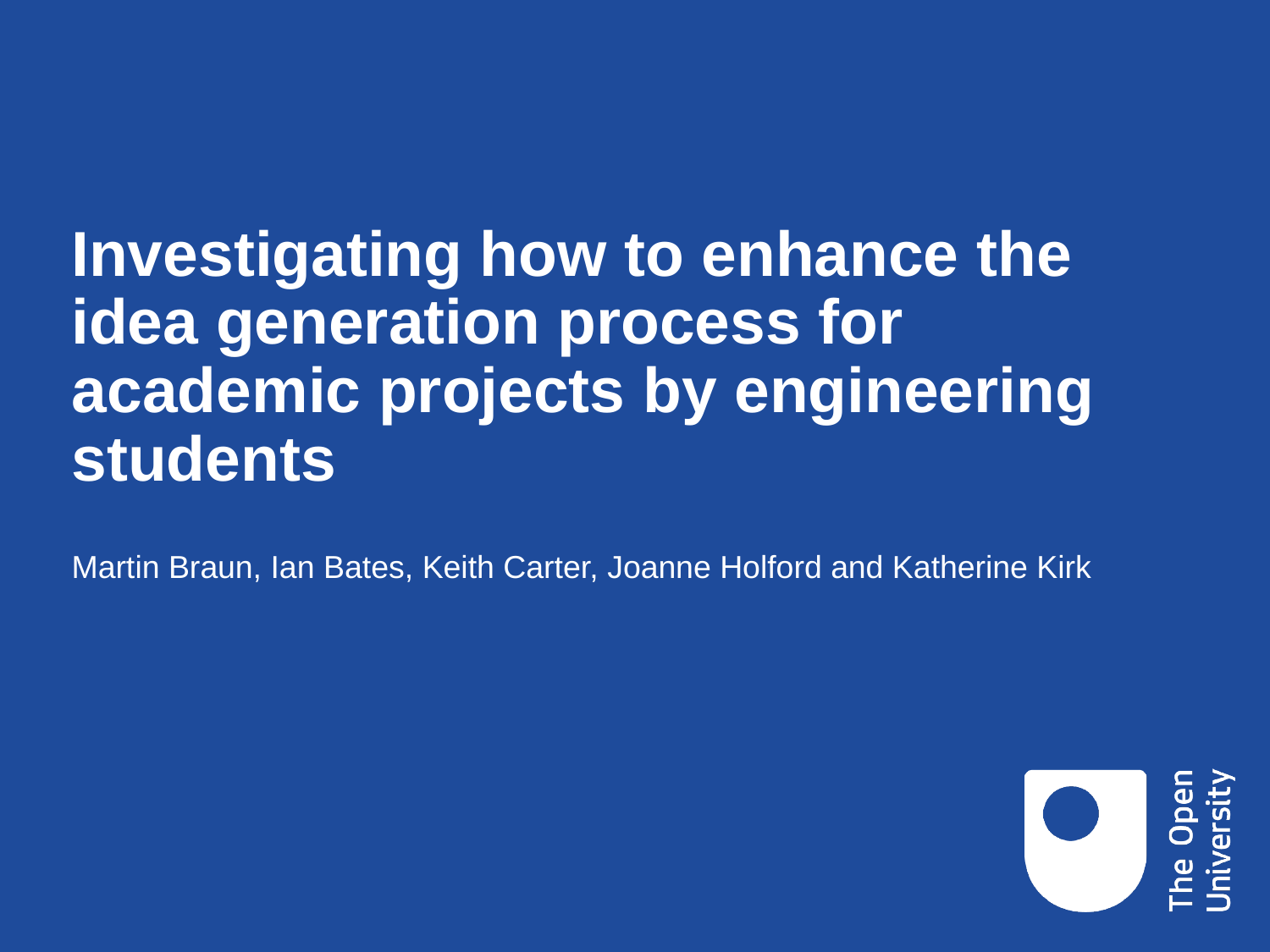

# Investigating how to enhance the idea generation process for academic projects by engineering students
Martin Braun, Ian Bates, Keith Carter, Joanne Holford and Katherine Kirk